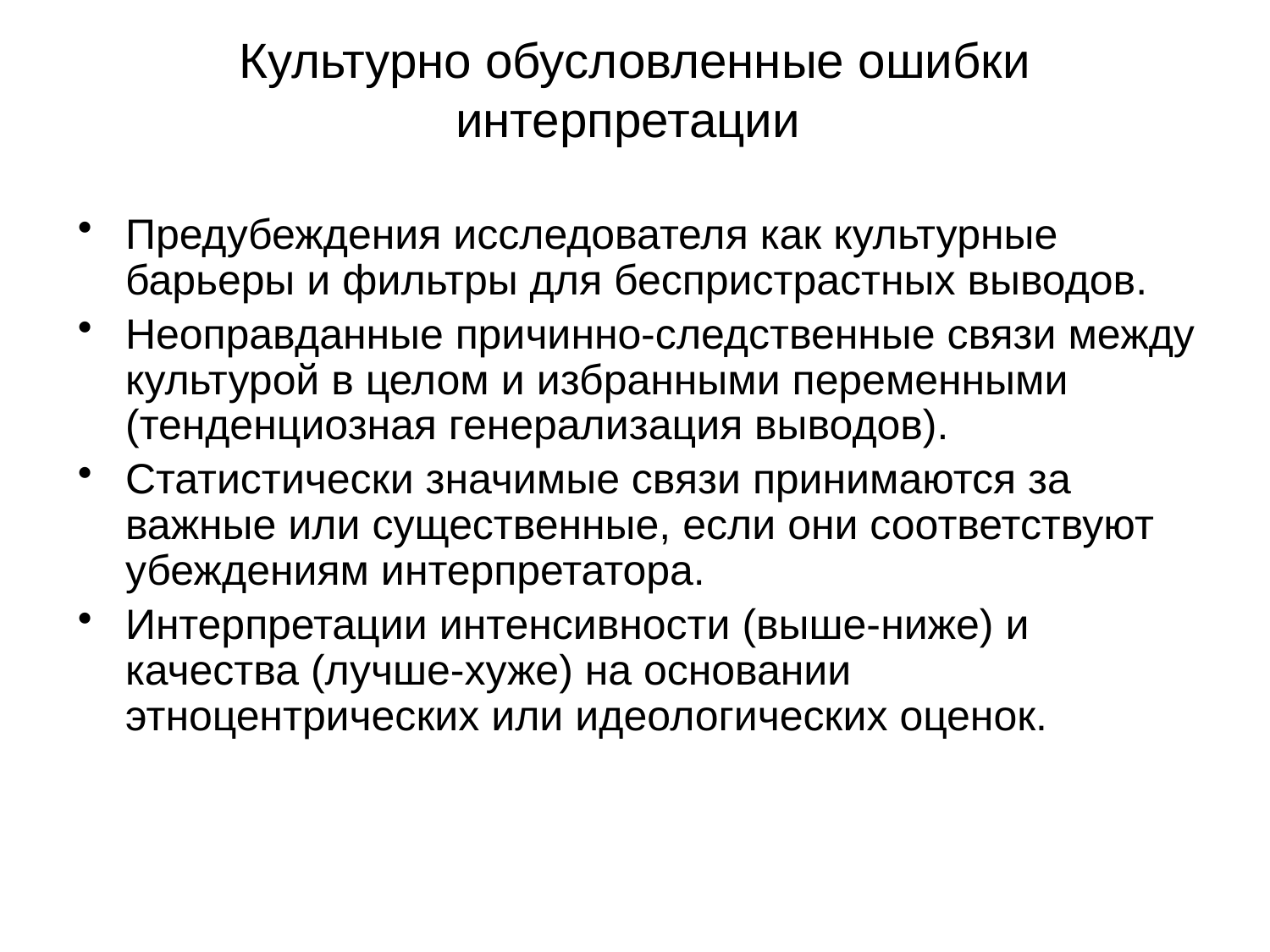

# Культурно обусловленные ошибки интерпретации
Предубеждения исследователя как культурные барьеры и фильтры для беспристрастных выводов.
Неоправданные причинно-следственные связи между культурой в целом и избранными переменными  (тенденциозная генерализация выводов).
Статистически значимые связи принимаются за важные или существенные, если они соответствуют убеждениям интерпретатора.
Интерпретации интенсивности (выше-ниже) и  качества (лучше-хуже) на основании этноцентрических или идеологических оценок.